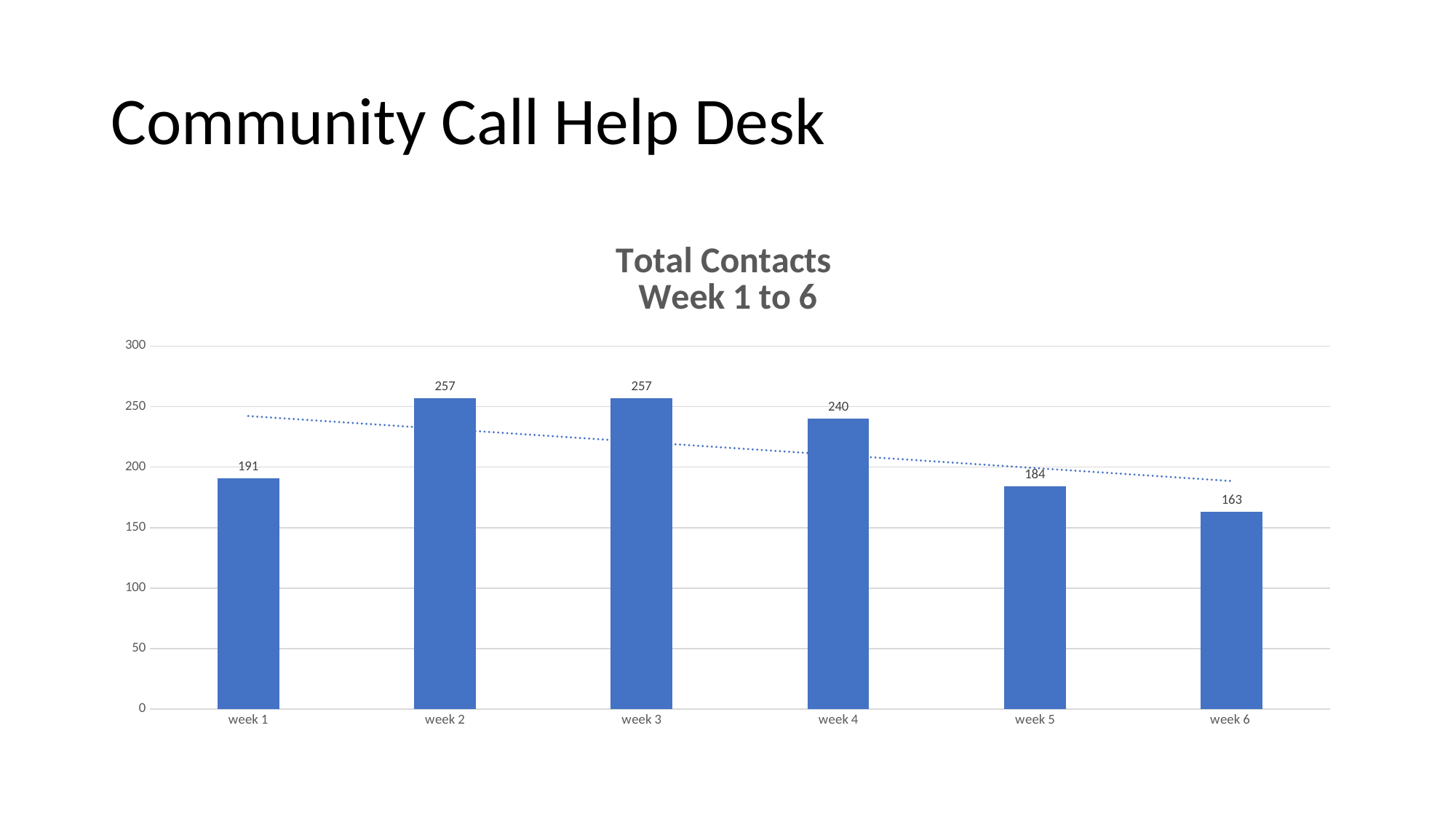

# Community Call Help Desk

### Chart: Total Contacts
Week 1 to 6

| Category |  |
|---|---|
| week 1 | 191.0 |
| week 2 | 257.0 |
| week 3 | 257.0 |
| week 4 | 240.0 |
| week 5 | 184.0 |
| week 6  | 163.0 |